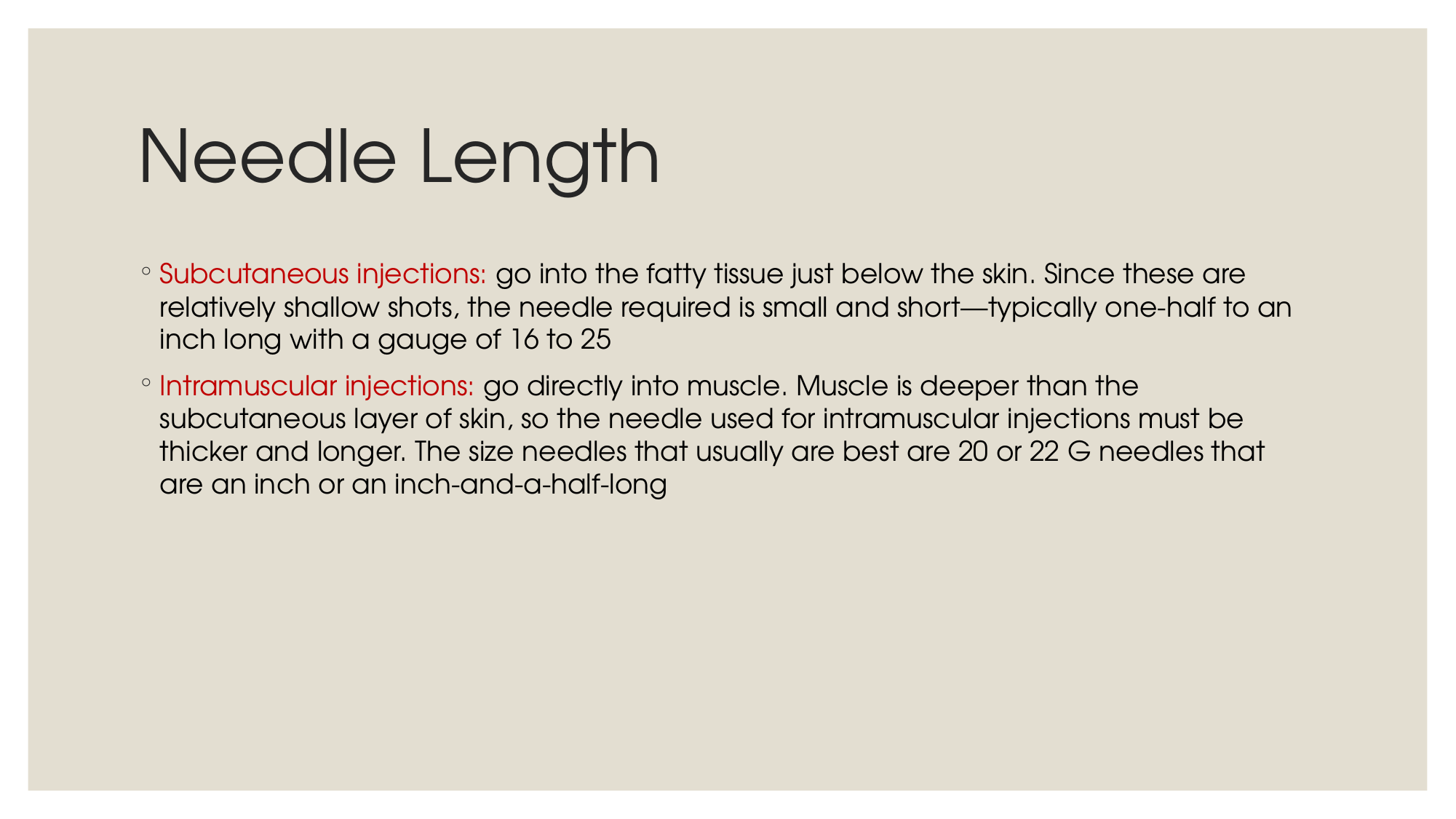

# Needle Length
Subcutaneous injections: go into the fatty tissue just below the skin. Since these are relatively shallow shots, the needle required is small and short—typically one-half to an inch long with a gauge of 16 to 25
Intramuscular injections: go directly into muscle. Muscle is deeper than the subcutaneous layer of skin, so the needle used for intramuscular injections must be thicker and longer. The size needles that usually are best are 20 or 22 G needles that are an inch or an inch-and-a-half-long